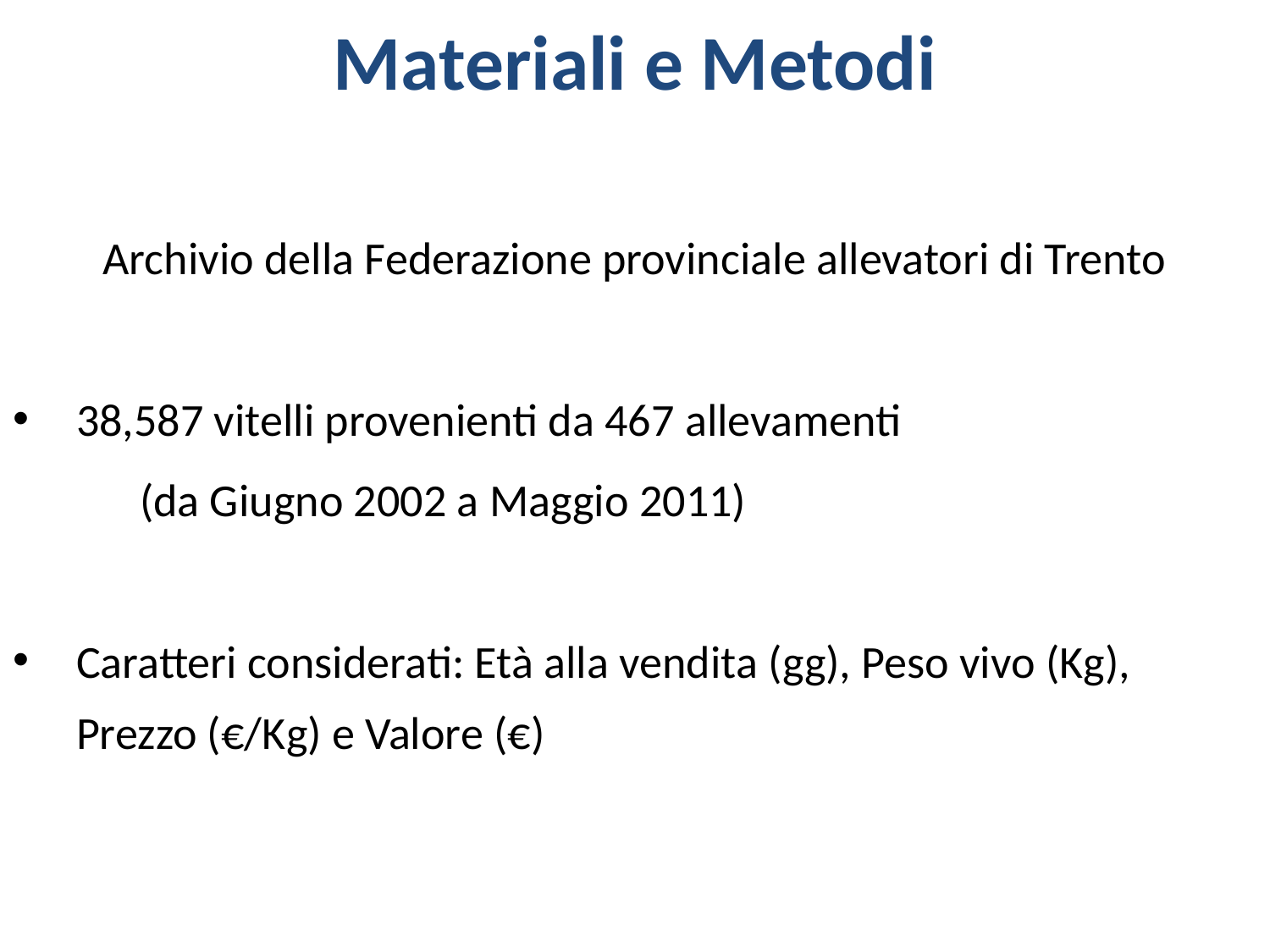

# Materiali e Metodi
Archivio della Federazione provinciale allevatori di Trento

38,587 vitelli provenienti da 467 allevamenti
	(da Giugno 2002 a Maggio 2011)

Caratteri considerati: Età alla vendita (gg), Peso vivo (Kg), Prezzo (€/Kg) e Valore (€)